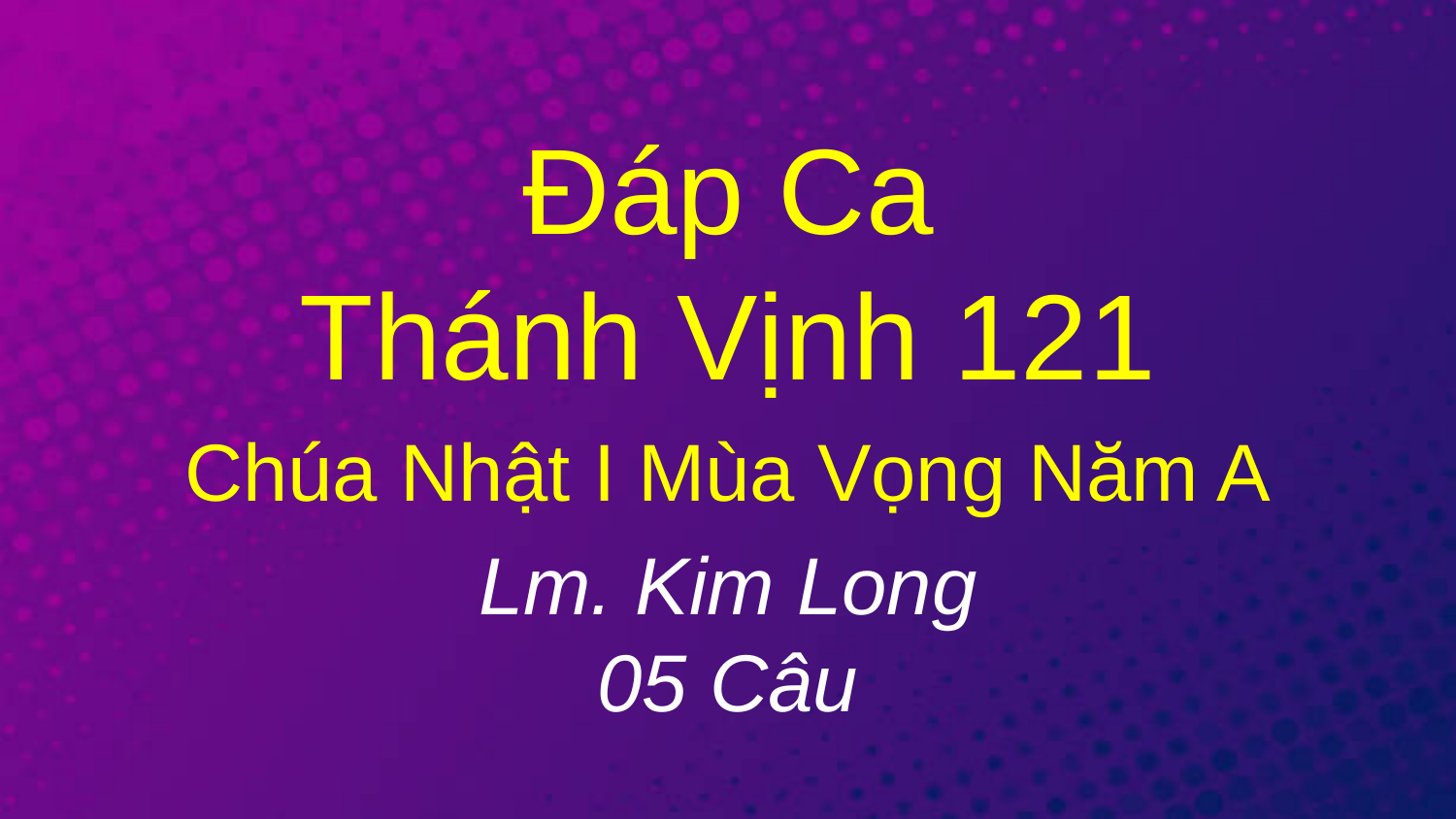

Đáp Ca
Thánh Vịnh 121
Chúa Nhật I Mùa Vọng Năm A
Lm. Kim Long
05 Câu